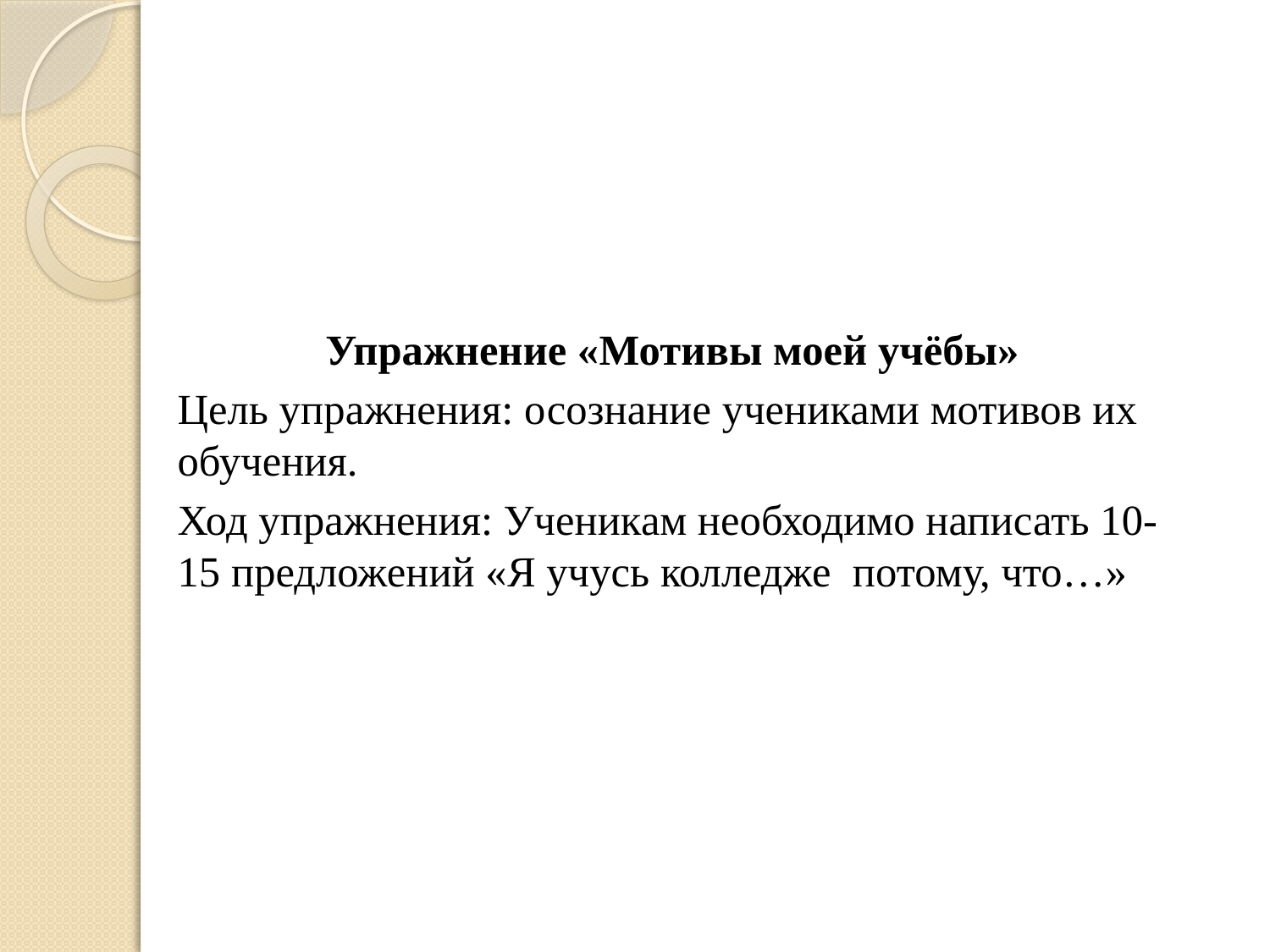

Упражнение «Мотивы моей учёбы»
Цель упражнения: осознание учениками мотивов их обучения.
Ход упражнения: Ученикам необходимо написать 10-15 предложений «Я учусь колледже  потому, что…»